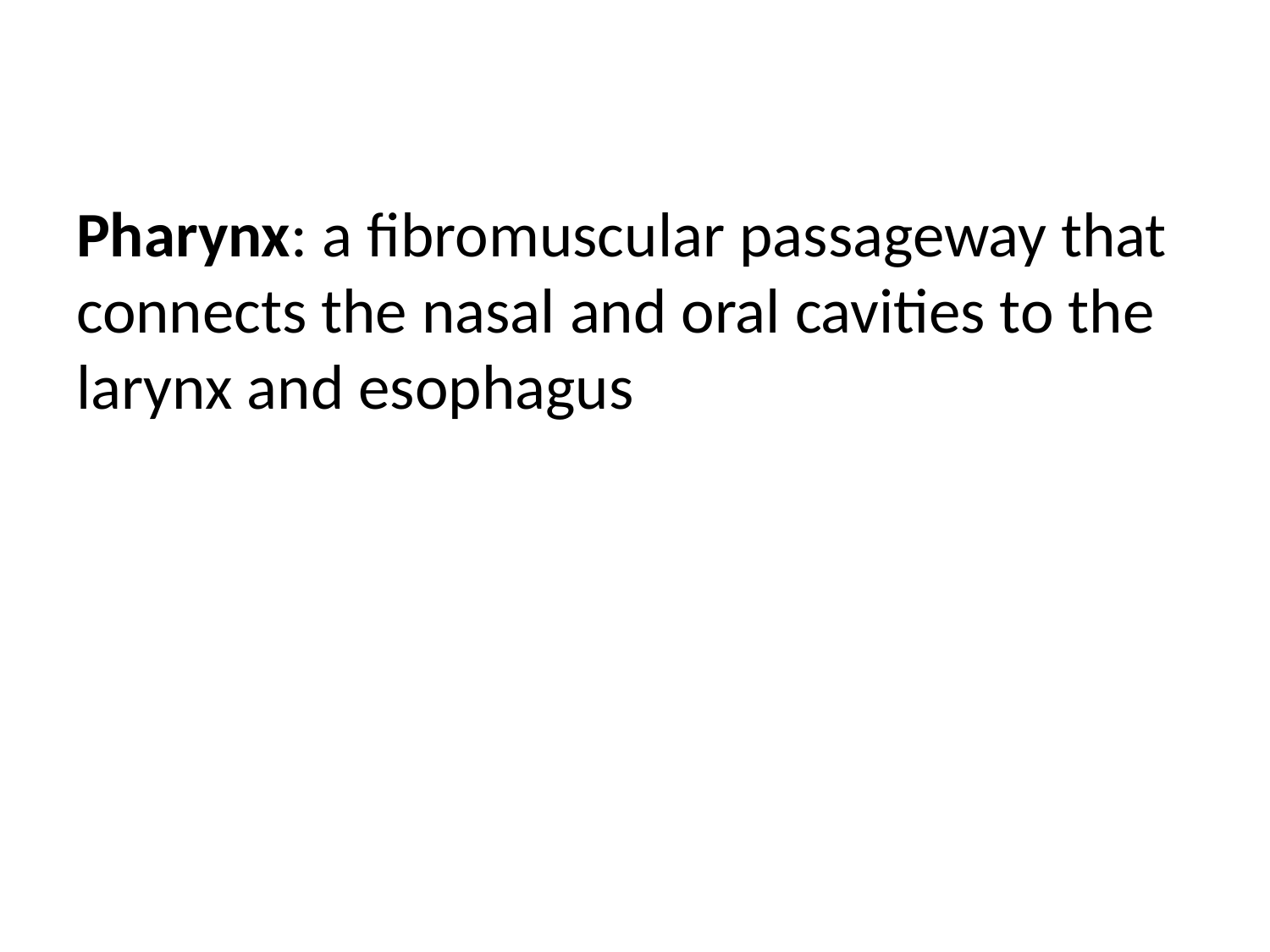

# Pharynx: a fibromuscular passageway that connects the nasal and oral cavities to the larynx and esophagus